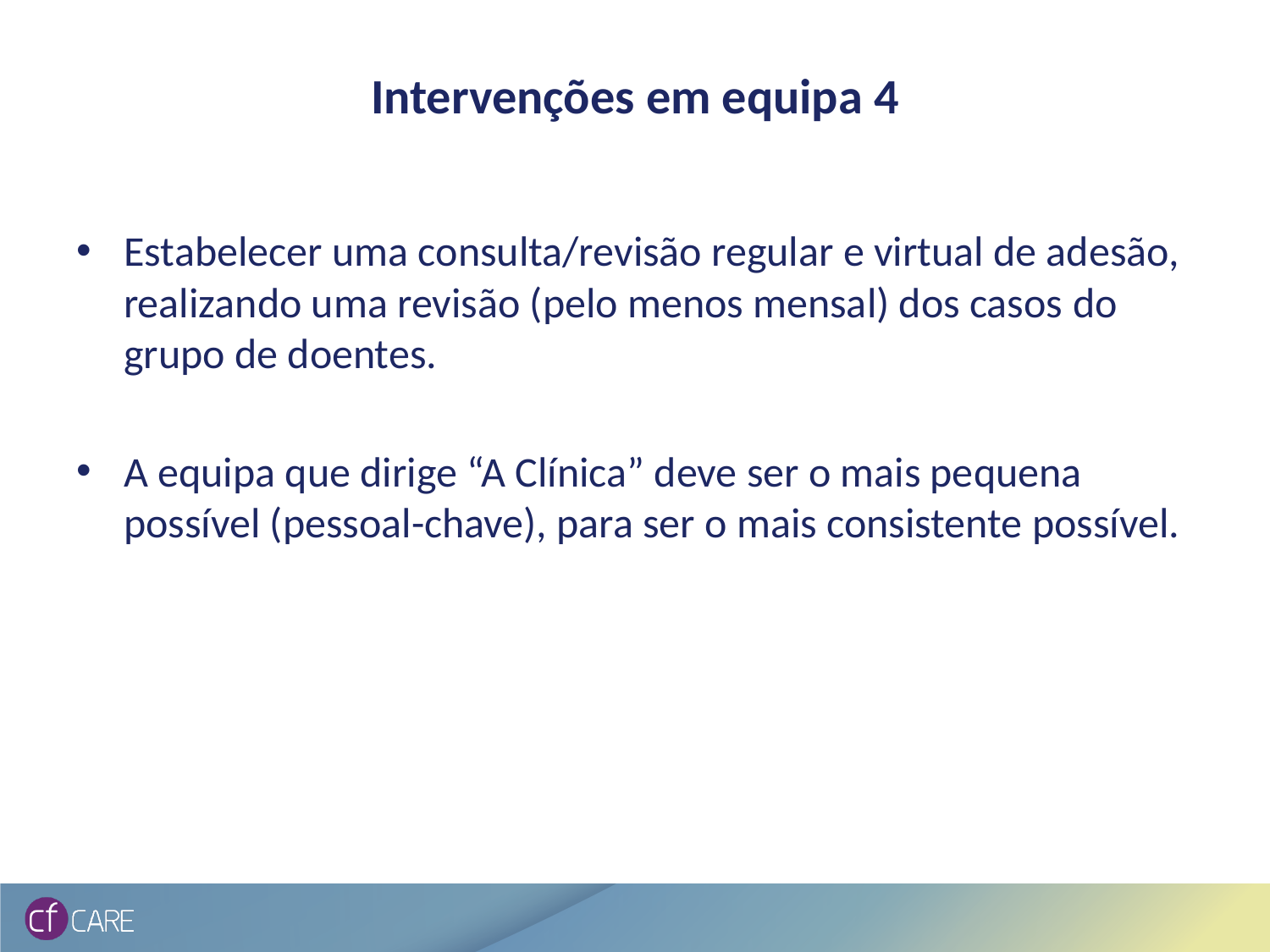

# Intervenções em equipa 4
Estabelecer uma consulta/revisão regular e virtual de adesão, realizando uma revisão (pelo menos mensal) dos casos do grupo de doentes.

A equipa que dirige “A Clínica” deve ser o mais pequena possível (pessoal-chave), para ser o mais consistente possível.